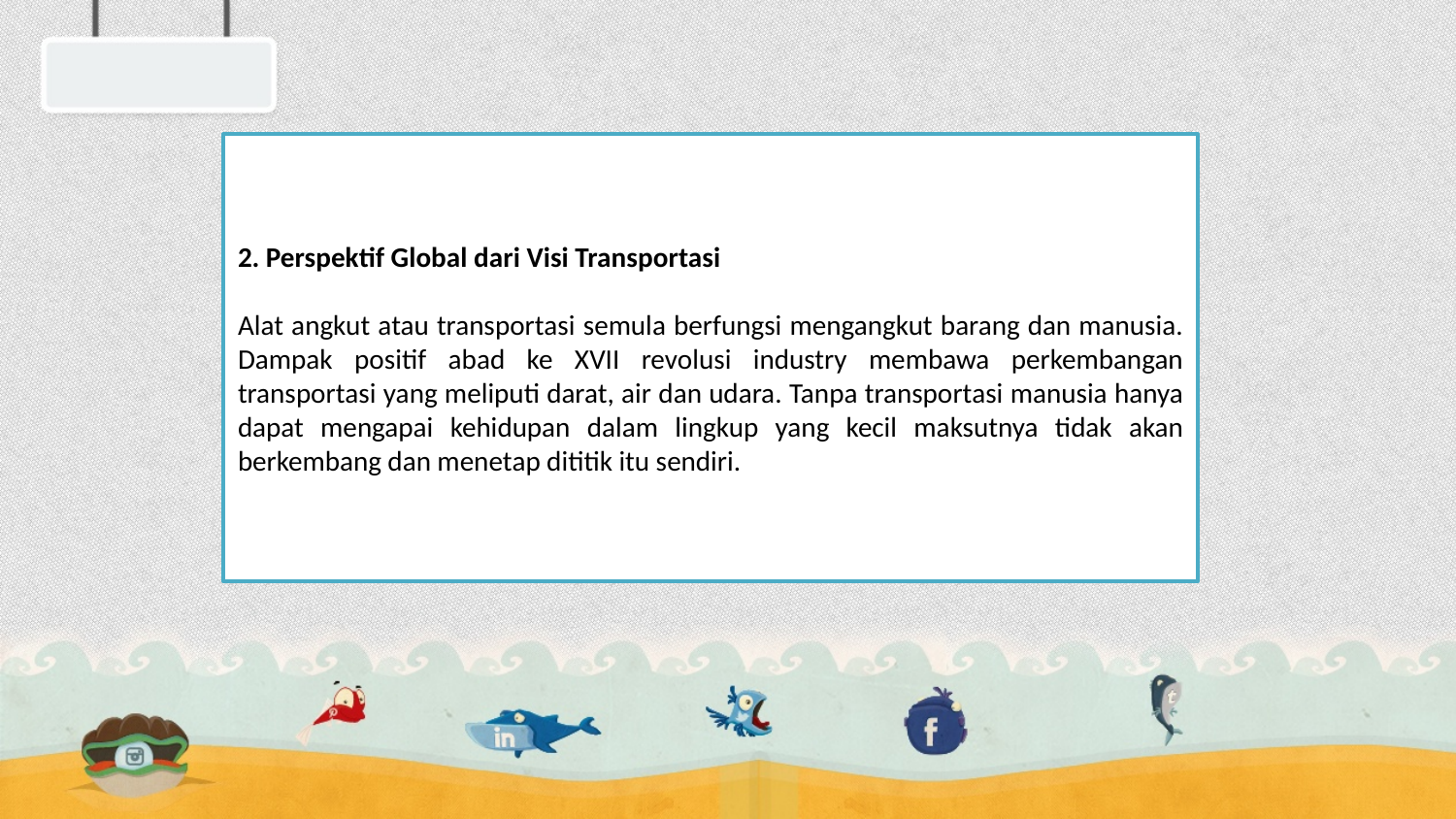

2. Perspektif Global dari Visi Transportasi

Alat angkut atau transportasi semula berfungsi mengangkut barang dan manusia. Dampak positif abad ke XVII revolusi industry membawa perkembangan transportasi yang meliputi darat, air dan udara. Tanpa transportasi manusia hanya dapat mengapai kehidupan dalam lingkup yang kecil maksutnya tidak akan berkembang dan menetap dititik itu sendiri.